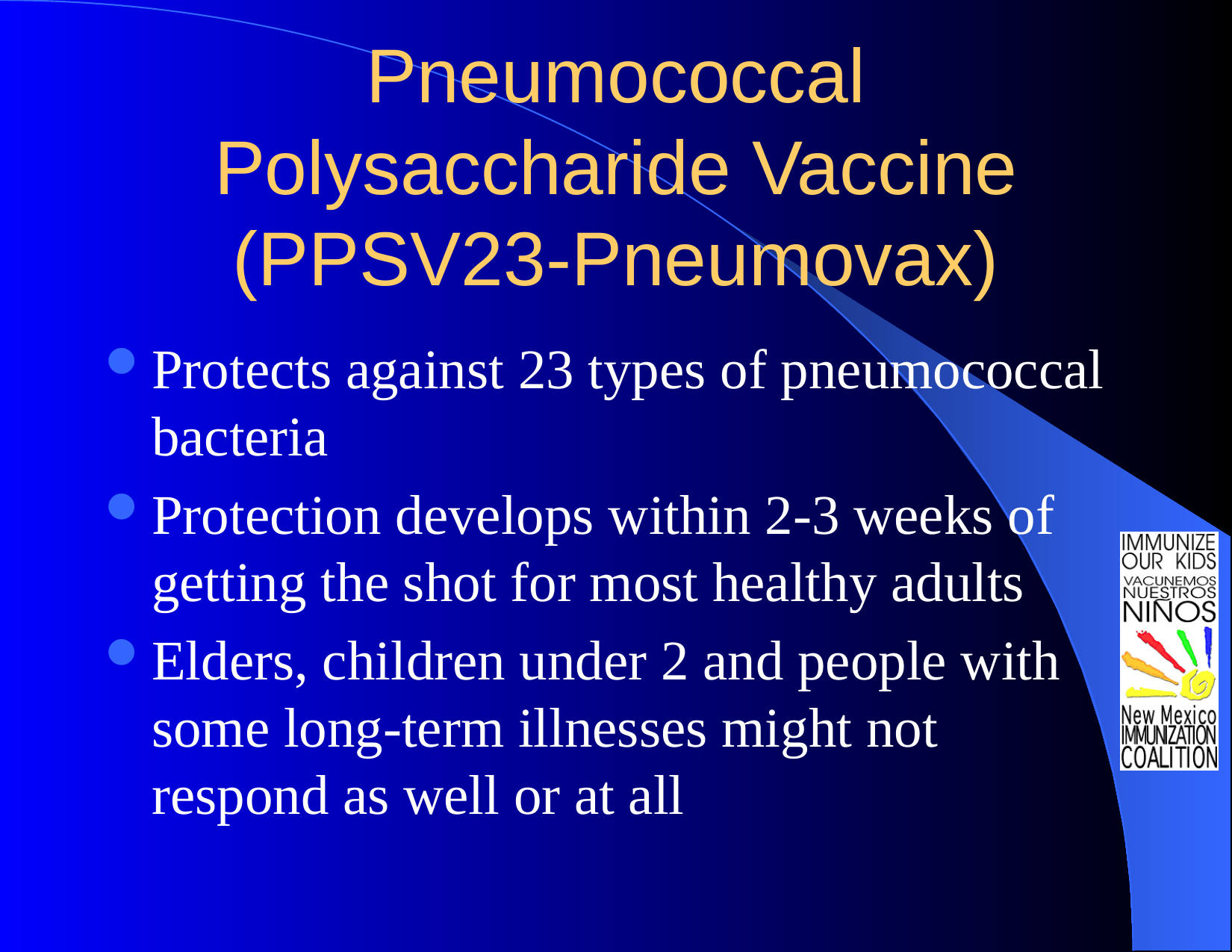

# Pneumococcal Polysaccharide Vaccine (PPSV23-Pneumovax)
Protects against 23 types of pneumococcal bacteria
Protection develops within 2-3 weeks of getting the shot for most healthy adults
Elders, children under 2 and people with some long-term illnesses might not respond as well or at all